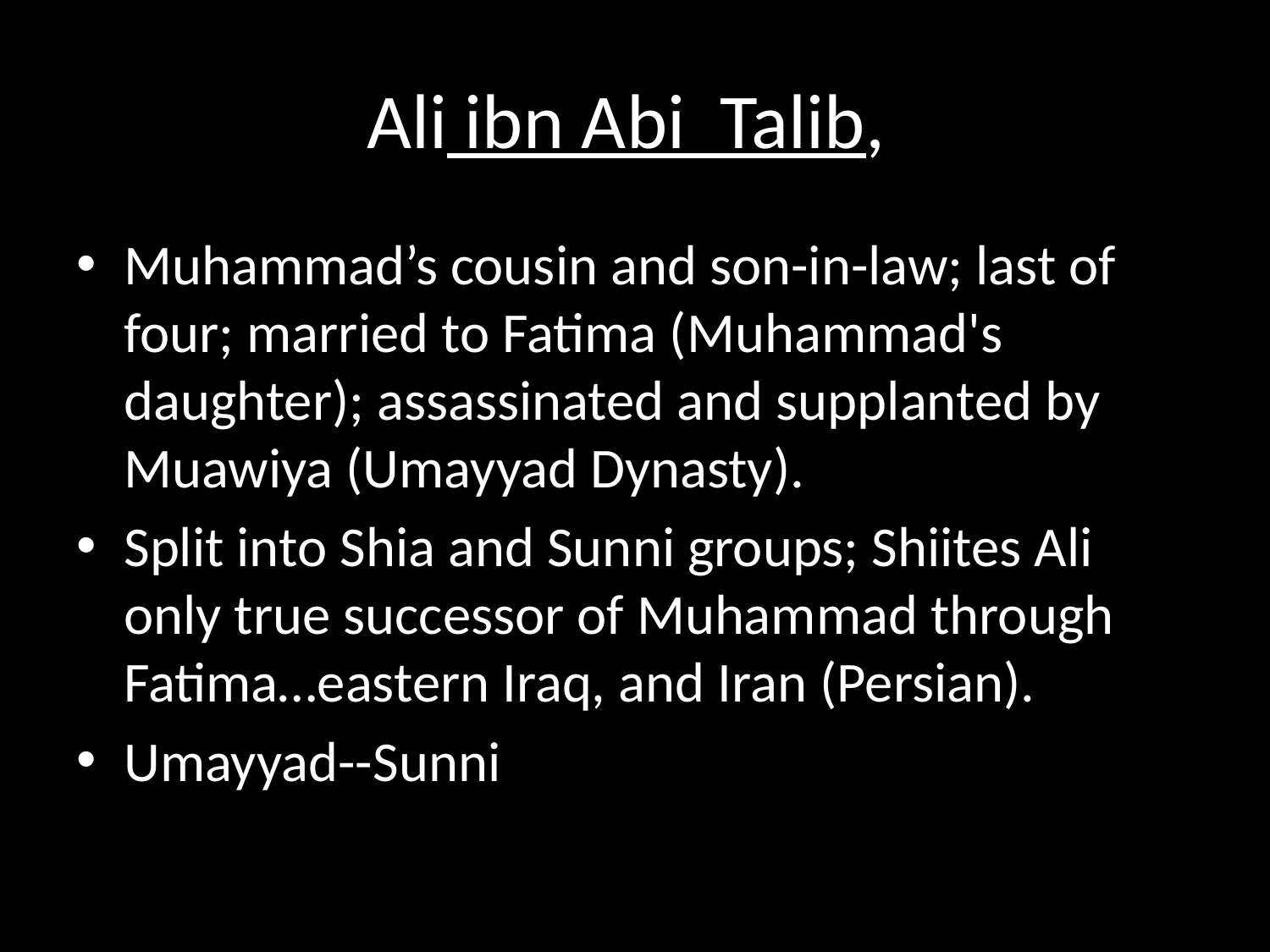

# Ali ibn Abi  Talib,
Muhammad’s cousin and son-in-law; last of four; married to Fatima (Muhammad's daughter); assassinated and supplanted by Muawiya (Umayyad Dynasty).
Split into Shia and Sunni groups; Shiites Ali only true successor of Muhammad through Fatima…eastern Iraq, and Iran (Persian).
Umayyad--Sunni